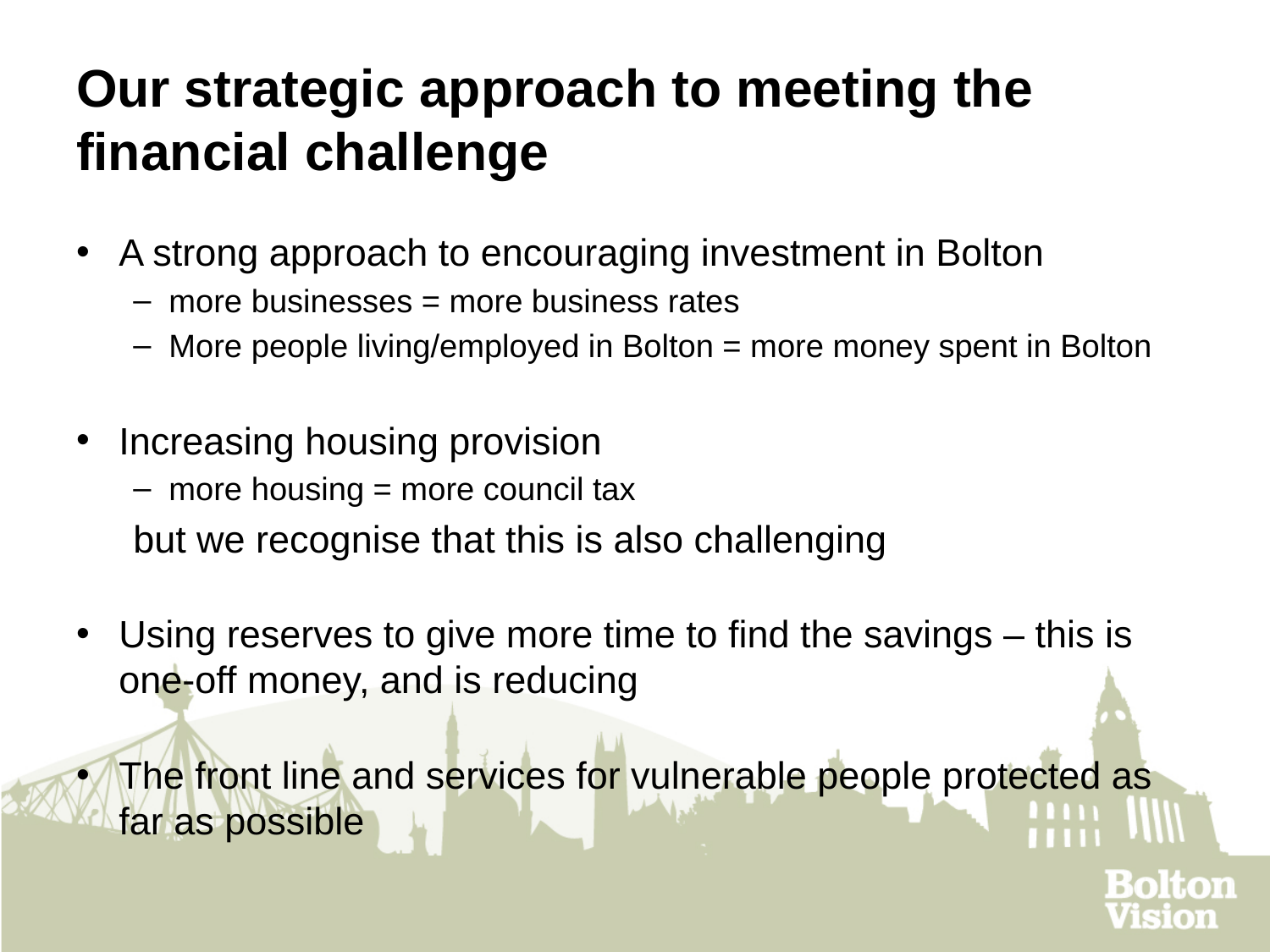

# Our strategic approach to meeting the financial challenge
A strong approach to encouraging investment in Bolton
more businesses = more business rates
More people living/employed in Bolton = more money spent in Bolton

Increasing housing provision
more housing = more council tax
but we recognise that this is also challenging

Using reserves to give more time to find the savings – this is one-off money, and is reducing

The front line and services for vulnerable people protected as far as possible